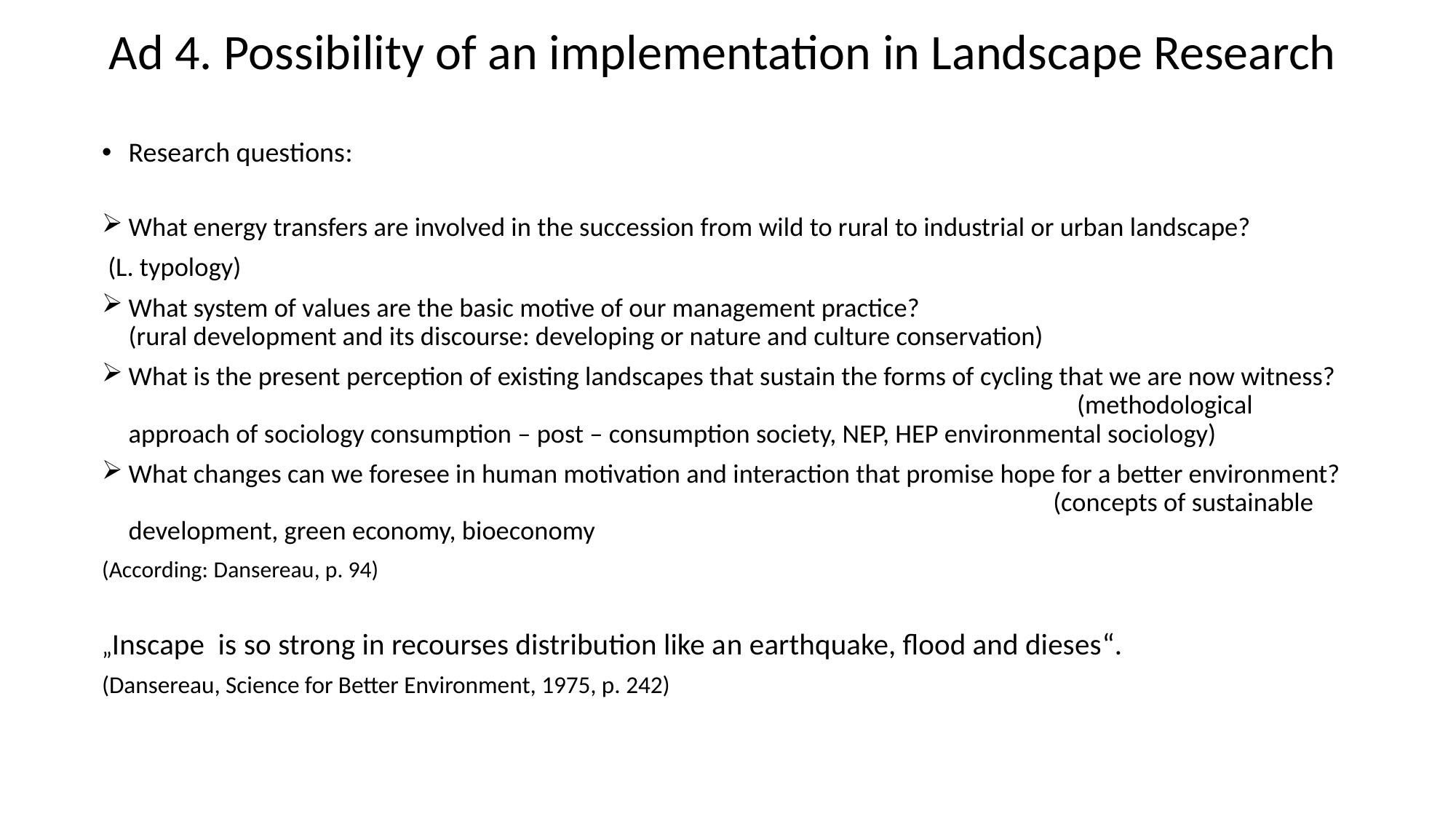

# Ad 4. Possibility of an implementation in Landscape Research
Research questions:

What energy transfers are involved in the succession from wild to rural to industrial or urban landscape?
 (L. typology)
What system of values are the basic motive of our management practice?                                                                (rural development and its discourse: developing or nature and culture conservation)
What is the present perception of existing landscapes that sustain the forms of cycling that we are now witness?                                                                                                                                                                (methodological approach of sociology consumption – post – consumption society, NEP, HEP environmental sociology)
What changes can we foresee in human motivation and interaction that promise hope for a better environment?                                                                                                                                                           (concepts of sustainable development, green economy, bioeconomy
(According: Dansereau, p. 94)

„Inscape  is so strong in recourses distribution like an earthquake, flood and dieses“.
(Dansereau, Science for Better Environment, 1975, p. 242)